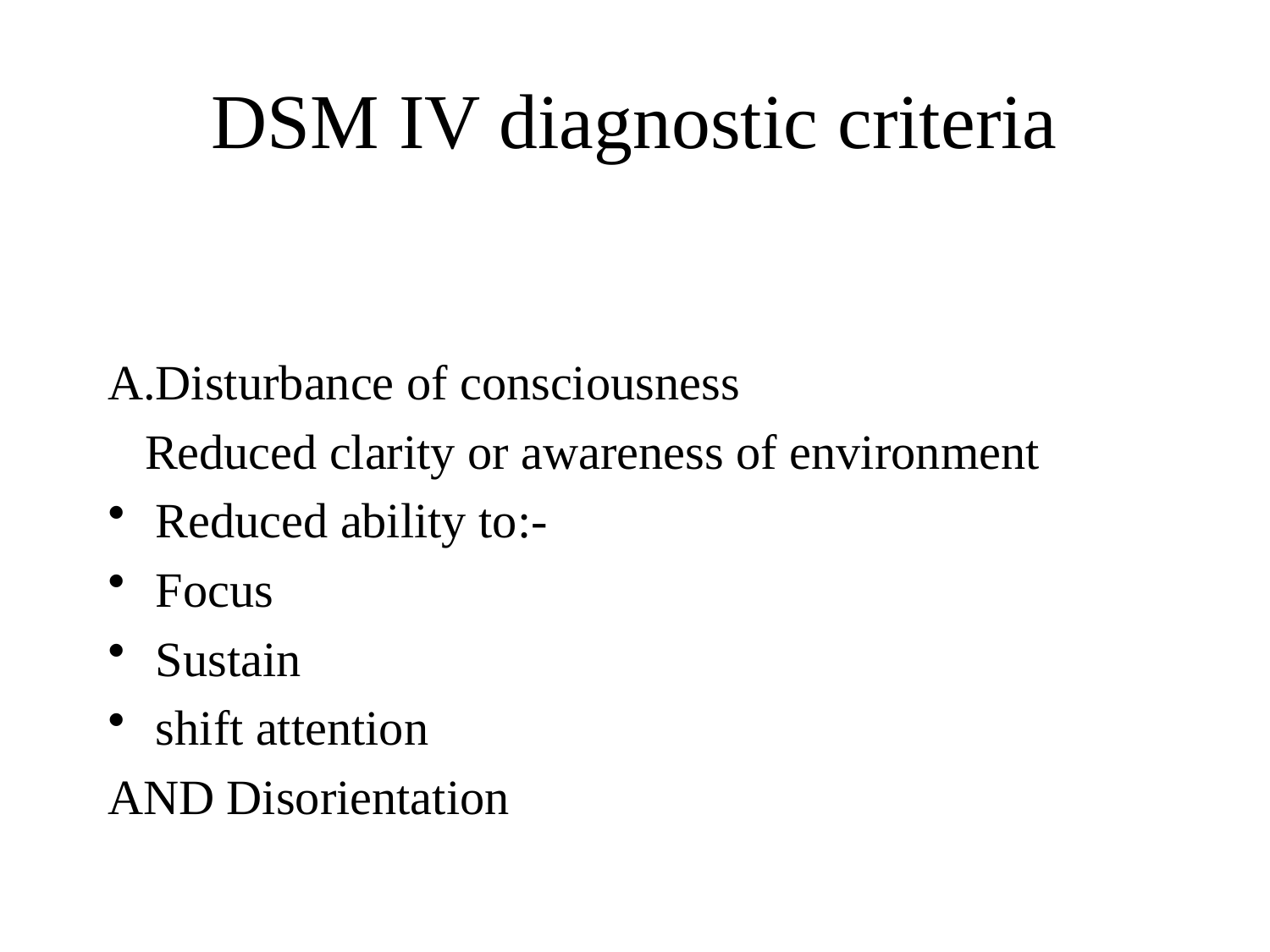

# DSM IV diagnostic criteria

Disturbance of consciousness
   Reduced clarity or awareness of environment
Reduced ability to:-
Focus
Sustain
shift attention
AND Disorientation